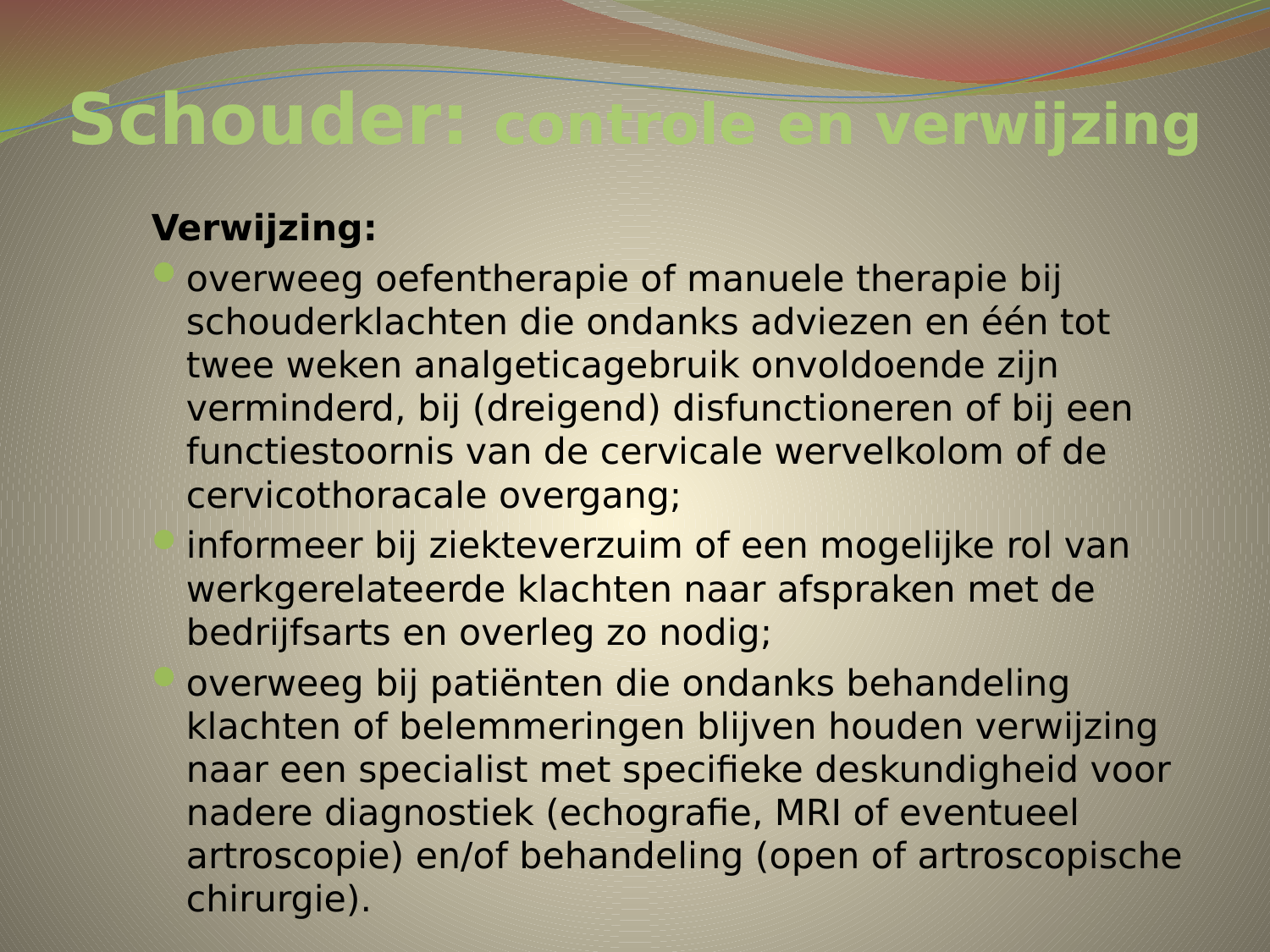

# Schouder: controle en verwijzing
Verwijzing:
overweeg oefentherapie of manuele therapie bij schouderklachten die ondanks adviezen en één tot twee weken analgeticagebruik onvoldoende zijn verminderd, bij (dreigend) disfunctioneren of bij een functiestoornis van de cervicale wervelkolom of de cervicothoracale overgang;
informeer bij ziekteverzuim of een mogelijke rol van werkgerelateerde klachten naar afspraken met de bedrijfsarts en overleg zo nodig;
overweeg bij patiënten die ondanks behandeling klachten of belemmeringen blijven houden verwijzing naar een specialist met specifieke deskundigheid voor nadere diagnostiek (echografie, MRI of eventueel artroscopie) en/of behandeling (open of artroscopische chirurgie).